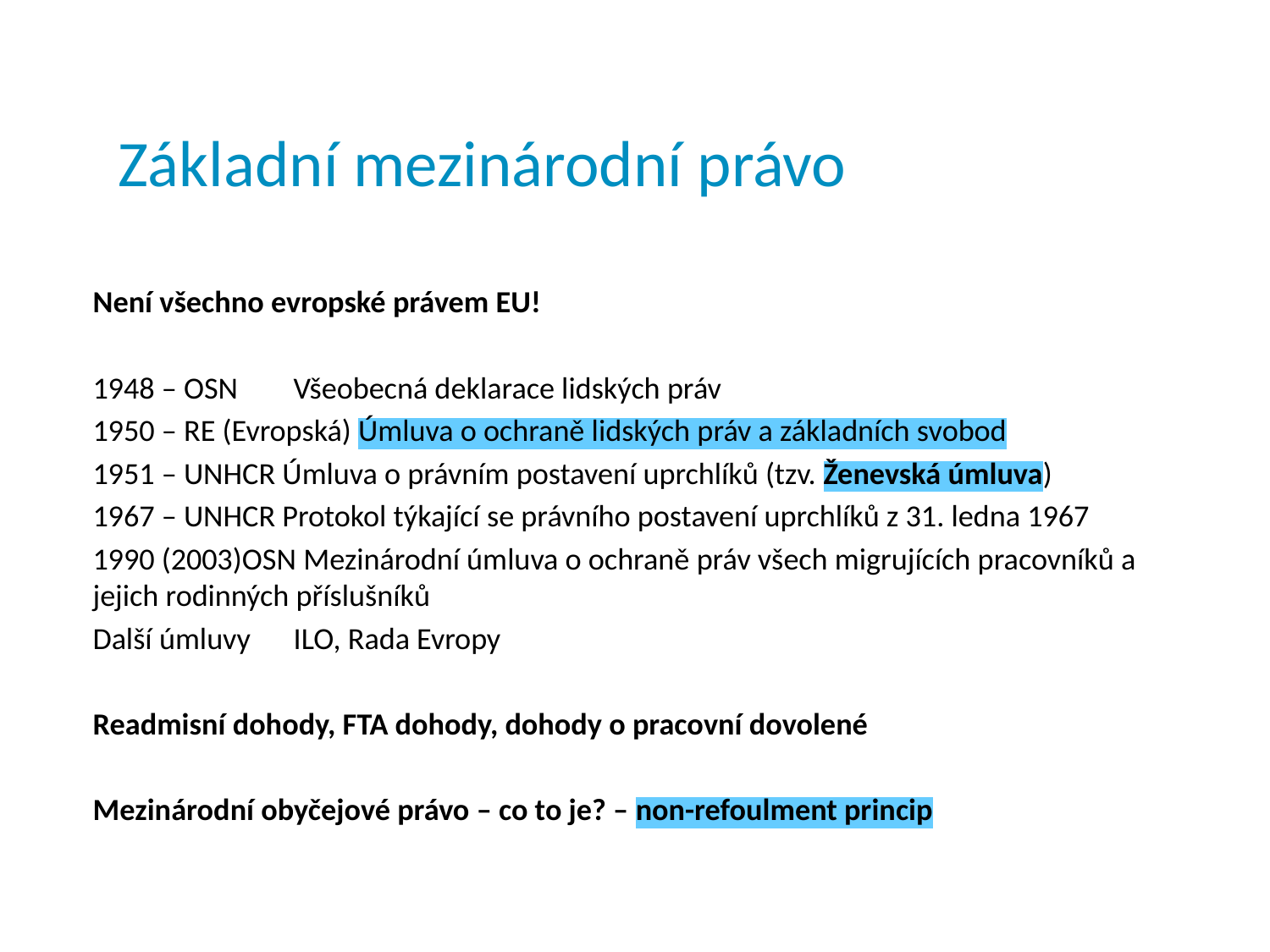

# Základní mezinárodní právo
Není všechno evropské právem EU!

1948 – OSN	Všeobecná deklarace lidských práv
1950 – RE (Evropská) Úmluva o ochraně lidských práv a základních svobod
1951 – UNHCR Úmluva o právním postavení uprchlíků (tzv. Ženevská úmluva)
1967 – UNHCR Protokol týkající se právního postavení uprchlíků z 31. ledna 1967
1990 (2003)OSN Mezinárodní úmluva o ochraně práv všech migrujících pracovníků a jejich rodinných příslušníků
Další úmluvy	ILO, Rada Evropy

Readmisní dohody, FTA dohody, dohody o pracovní dovolené

Mezinárodní obyčejové právo – co to je? – non-refoulment princip